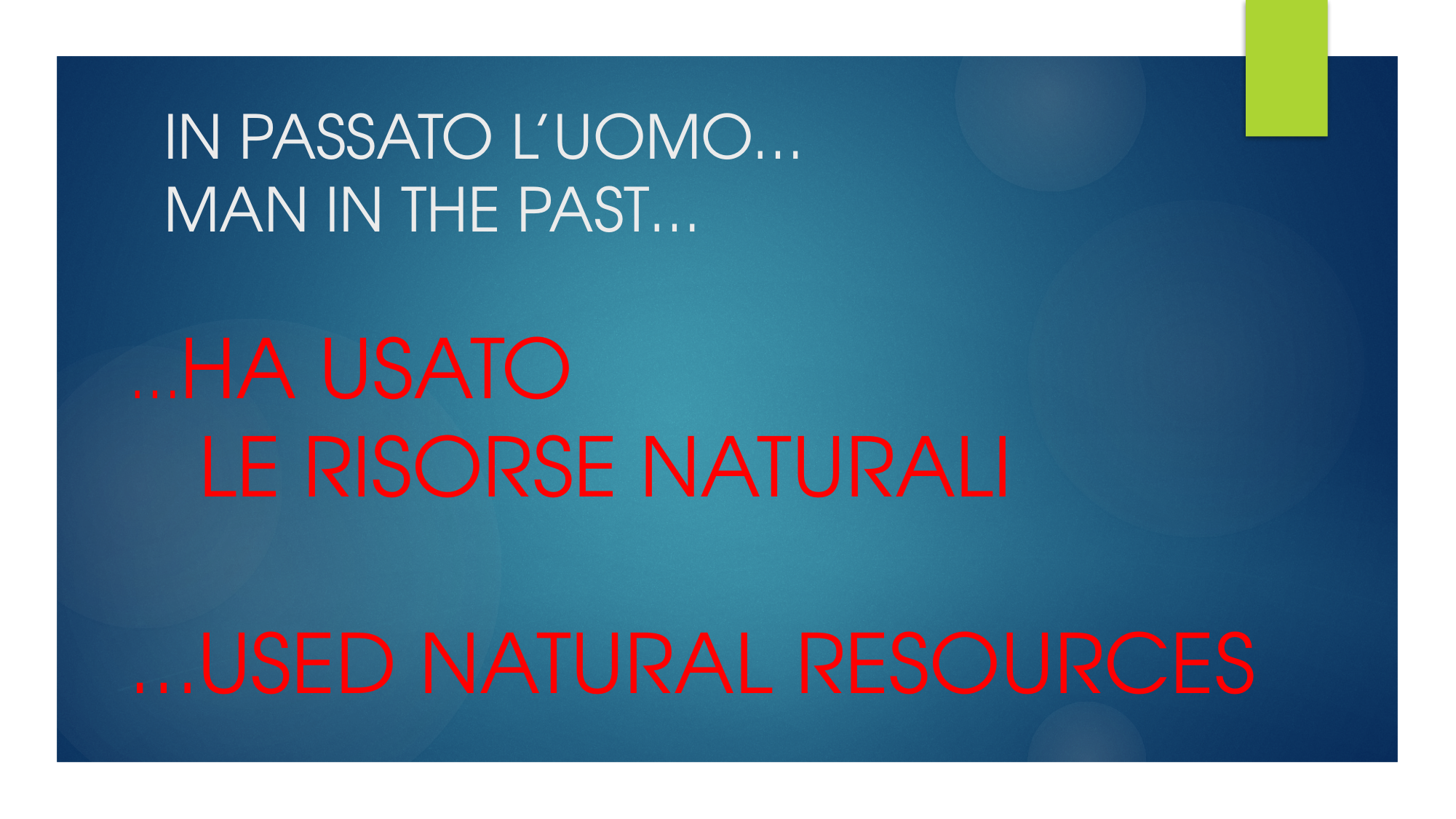

# IN PASSATO L’UOMO… MAN IN THE PAST… …HA USATO LE RISORSE NATURALI …USED NATURAL RESOURCES